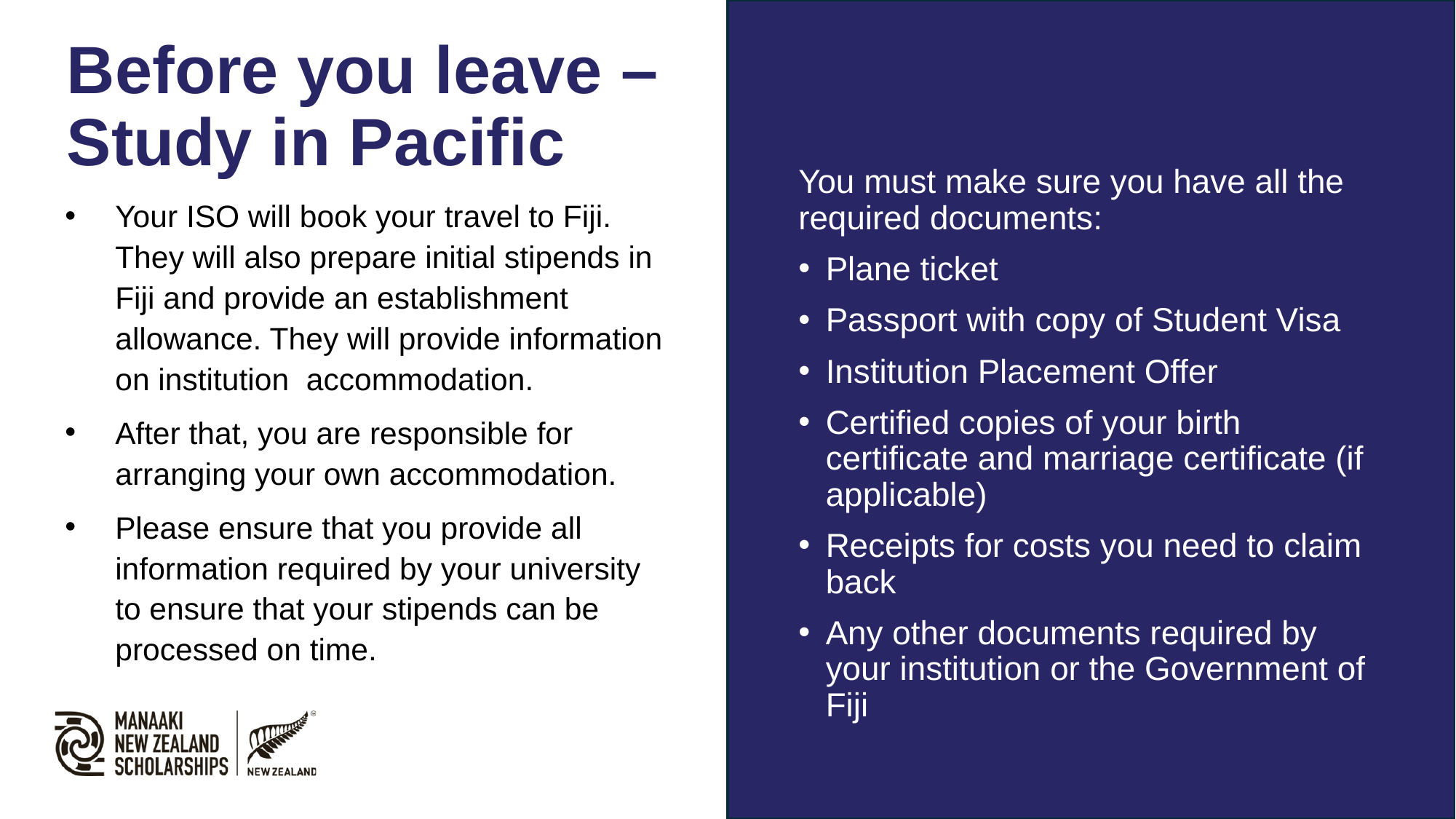

# Before you leave – Study in Pacific
You must make sure you have all the required documents:
Plane ticket
Passport with copy of Student Visa
Institution Placement Offer
Certified copies of your birth certificate and marriage certificate (if applicable)
Receipts for costs you need to claim back
Any other documents required by your institution or the Government of Fiji
Your ISO will book your travel to Fiji. They will also prepare initial stipends in Fiji and provide an establishment allowance. They will provide information on institution  accommodation.
After that, you are responsible for arranging your own accommodation.
Please ensure that you provide all information required by your university to ensure that your stipends can be processed on time.